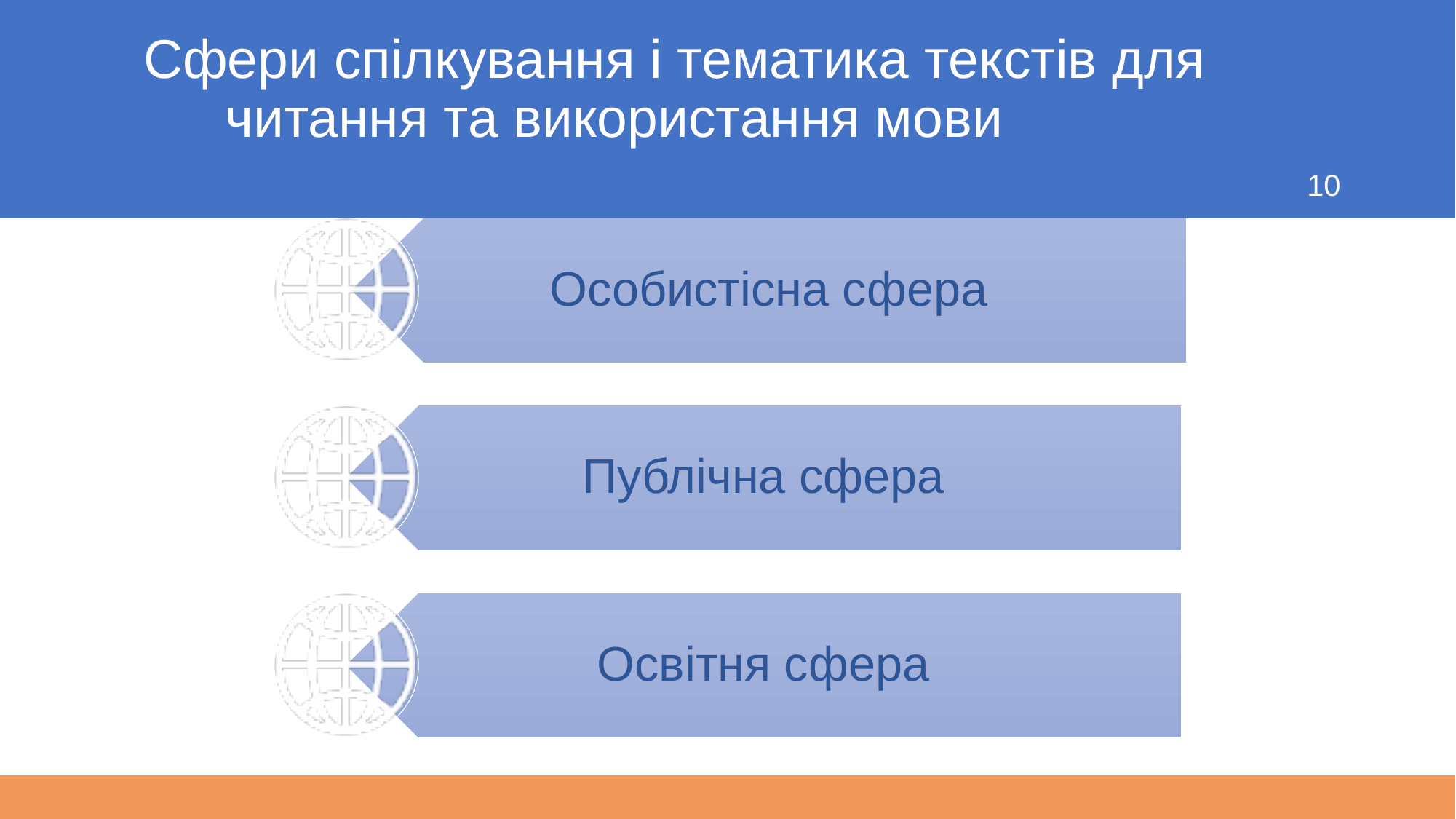

# Сфери спілкування і тематика текстів для        читання та використання мови 10
Особистісна сфера
Публічна сфера
Освітня сфера